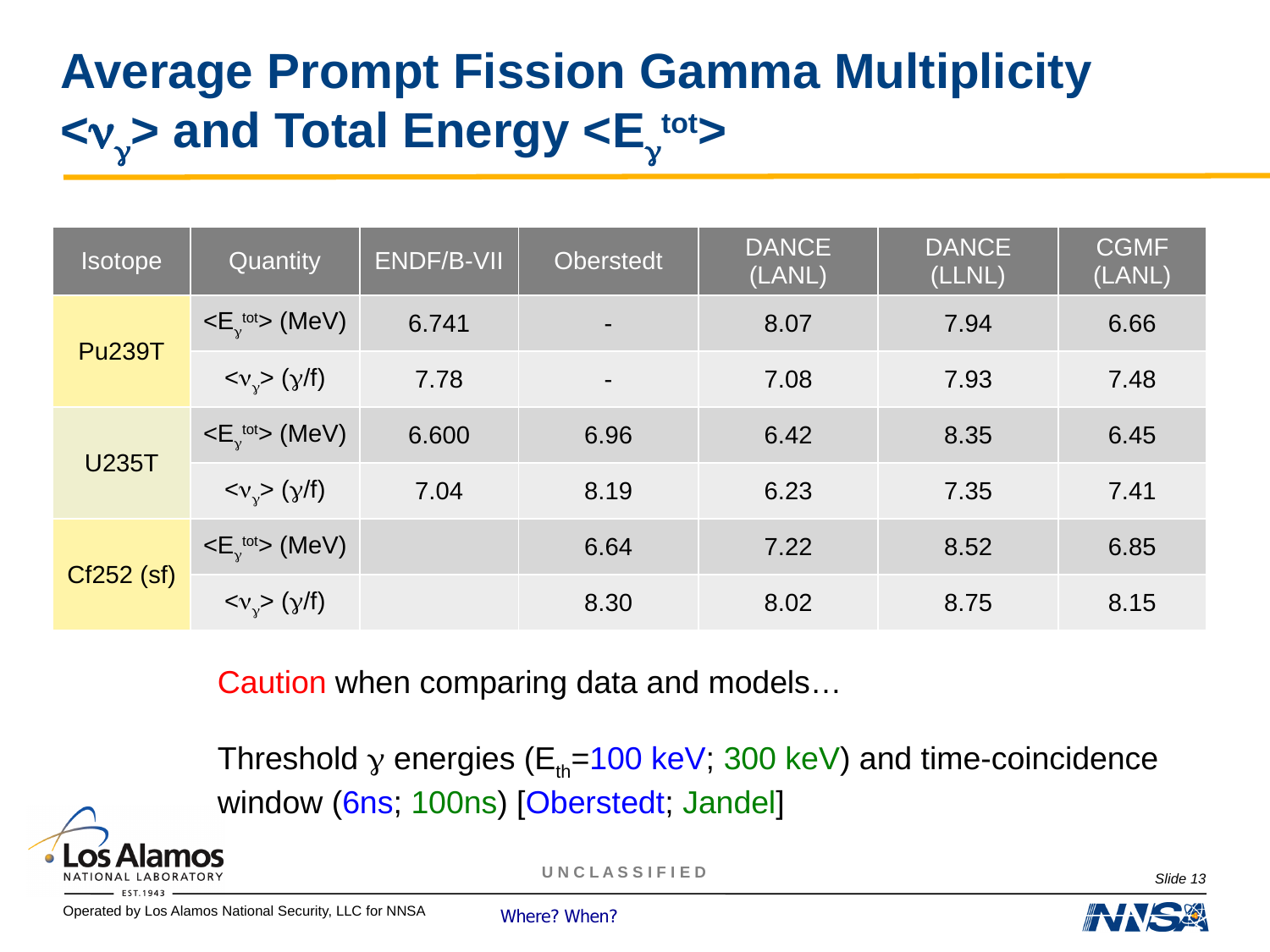

# Average Prompt Fission Gamma Multiplicity <νγ> and Total Energy <Eγtot>
| Isotope | Quantity | ENDF/B-VII | Oberstedt | DANCE (LANL) | DANCE (LLNL) | CGMF (LANL) |
| --- | --- | --- | --- | --- | --- | --- |
| Pu239T | <Eγtot> (MeV) | 6.741 | - | 8.07 | 7.94 | 6.66 |
|  | <νγ> (γ/f) | 7.78 | - | 7.08 | 7.93 | 7.48 |
| U235T | <Eγtot> (MeV) | 6.600 | 6.96 | 6.42 | 8.35 | 6.45 |
|  | <νγ> (γ/f) | 7.04 | 8.19 | 6.23 | 7.35 | 7.41 |
| Cf252 (sf) | <Eγtot> (MeV) |  | 6.64 | 7.22 | 8.52 | 6.85 |
|  | <νγ> (γ/f) |  | 8.30 | 8.02 | 8.75 | 8.15 |
Caution when comparing data and models…
Threshold γ energies (Eth=100 keV; 300 keV) and time-coincidence window (6ns; 100ns) [Oberstedt; Jandel]
Slide 13